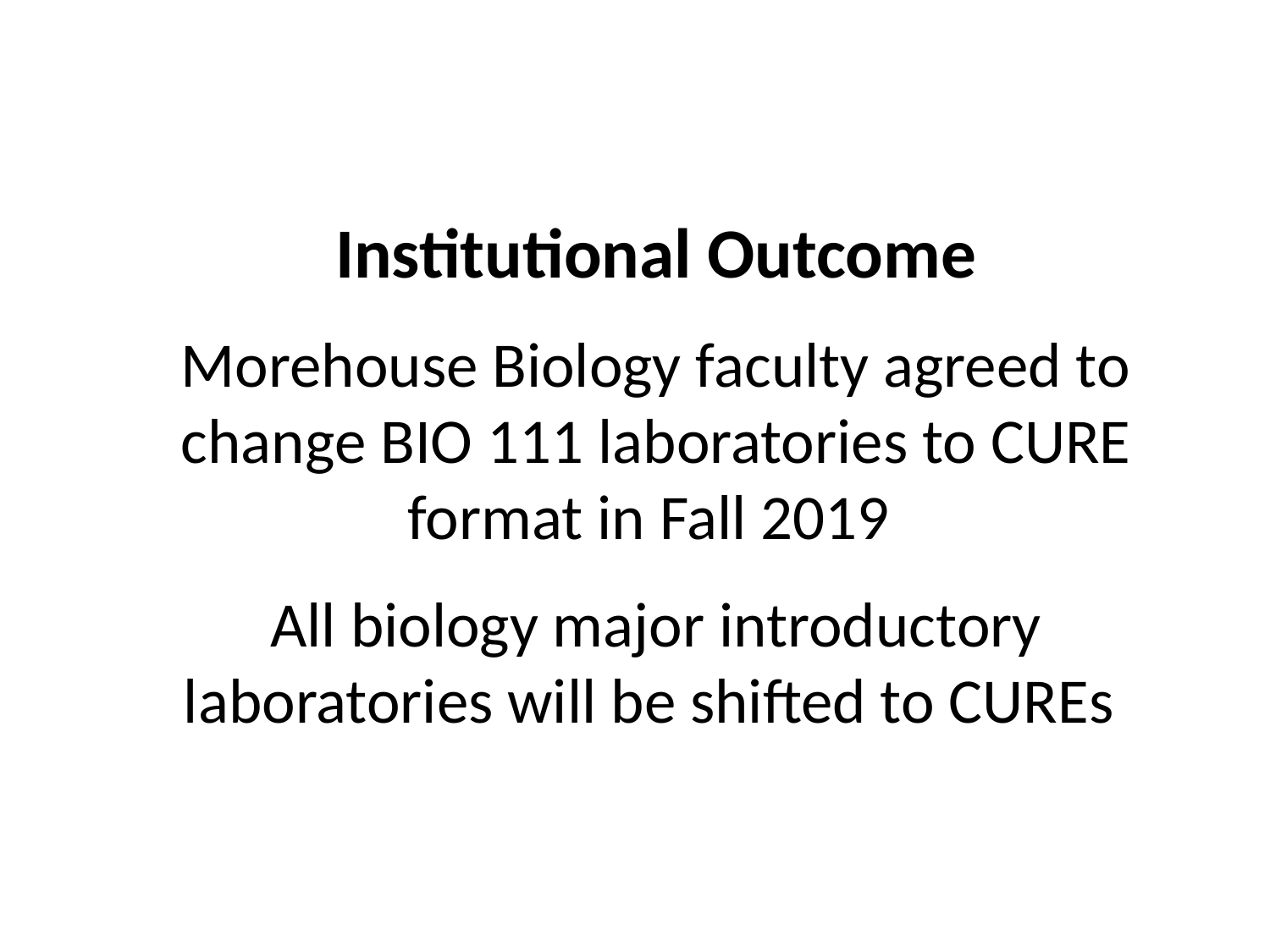

Institutional Outcome
Morehouse Biology faculty agreed to change BIO 111 laboratories to CURE format in Fall 2019
All biology major introductory laboratories will be shifted to CUREs